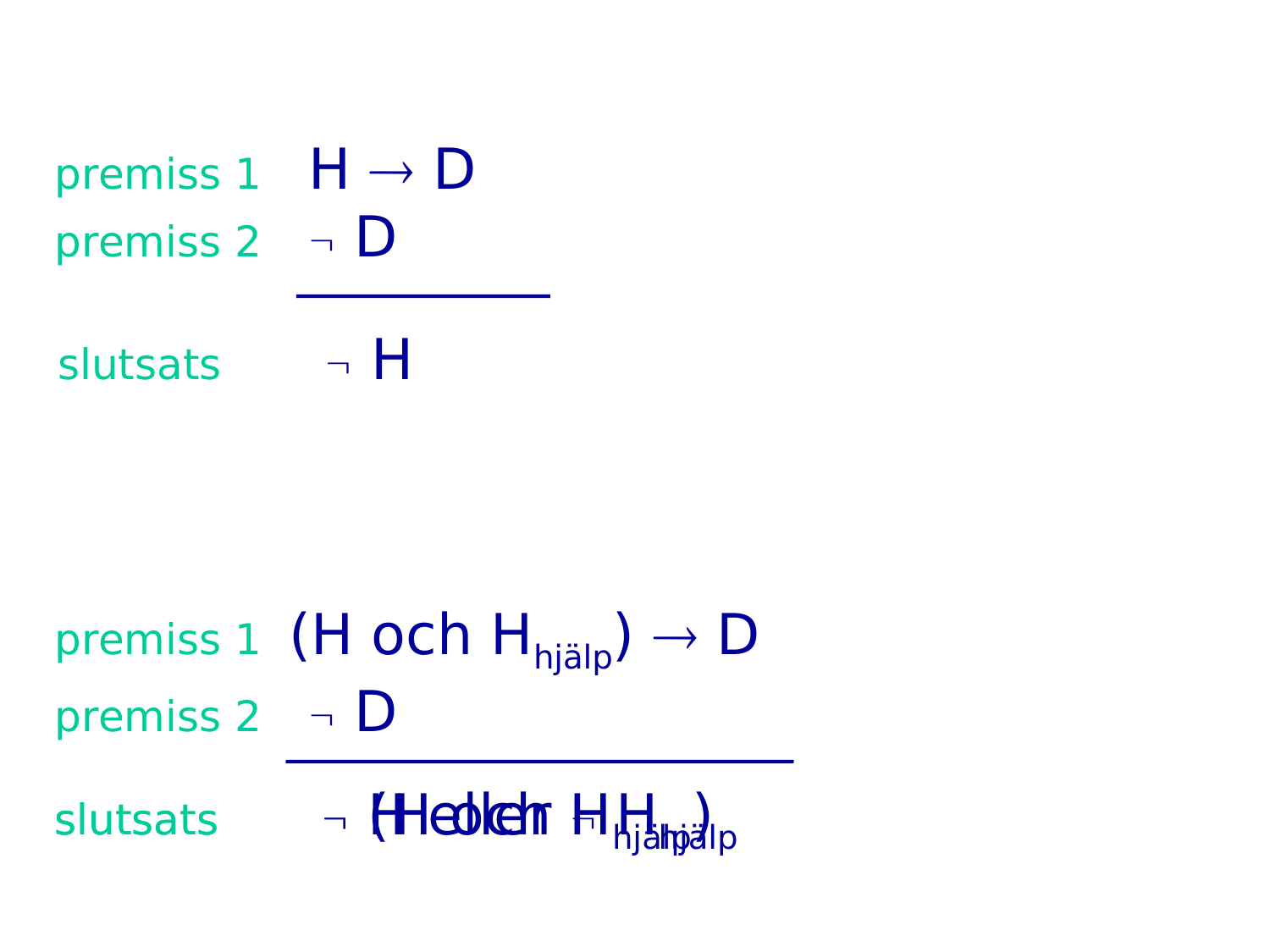

premiss 1	H → D
premiss 2	¬ D

slutsats	 ¬ H
premiss 1  (H och Hhjälp) → D
premiss 2	¬ D

slutsats	 ¬ (H och Hhjälp)
slutsats	 ¬ H eller ¬ Hhjälp